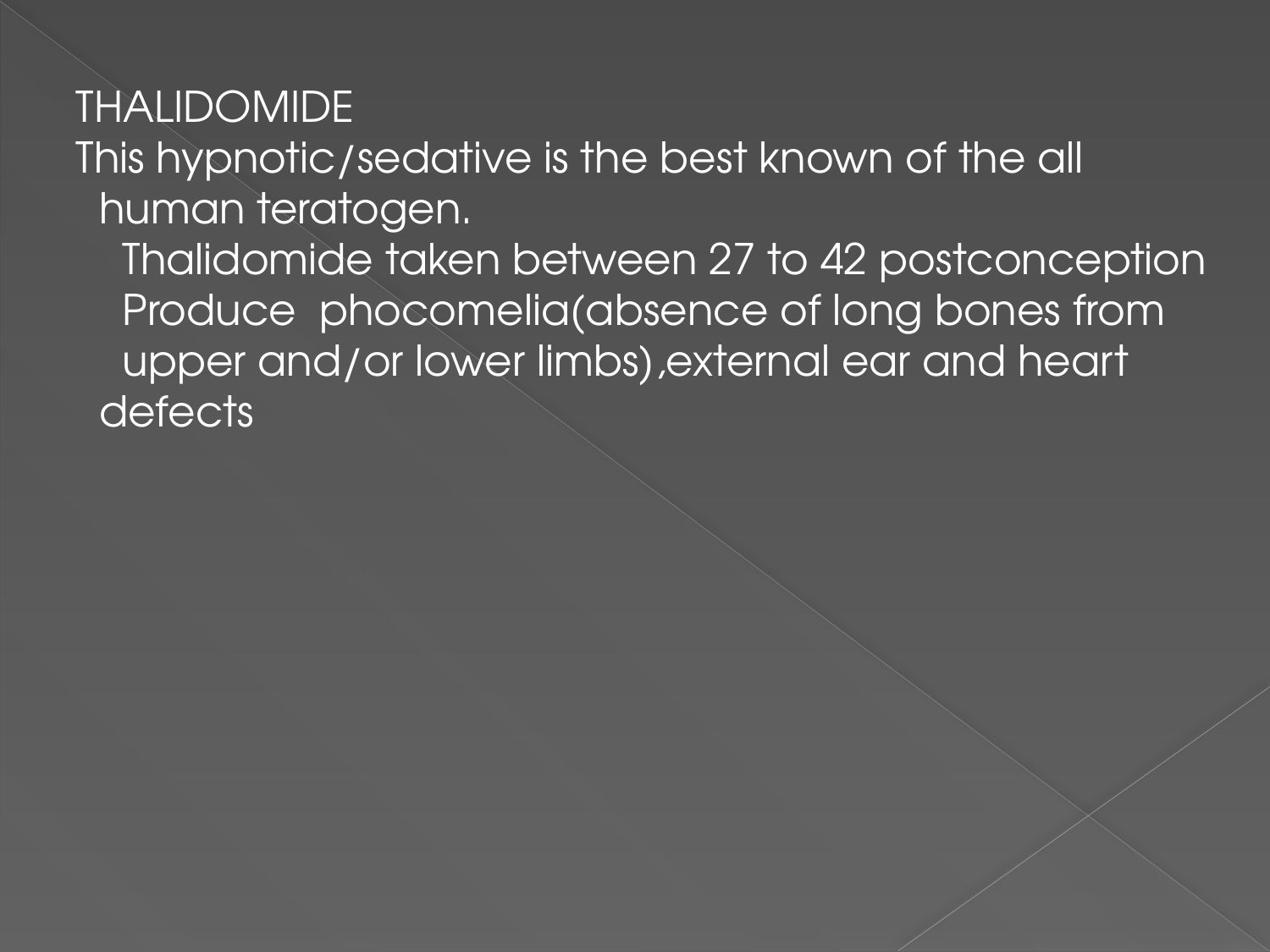

THALIDOMIDE    This hypnotic/sedative is the best known of the all
  human teratogen.
    Thalidomide taken between 27 to 42 postconception
    Produce  phocomelia(absence of long bones from
    upper and/or lower limbs),external ear and heart
  defects